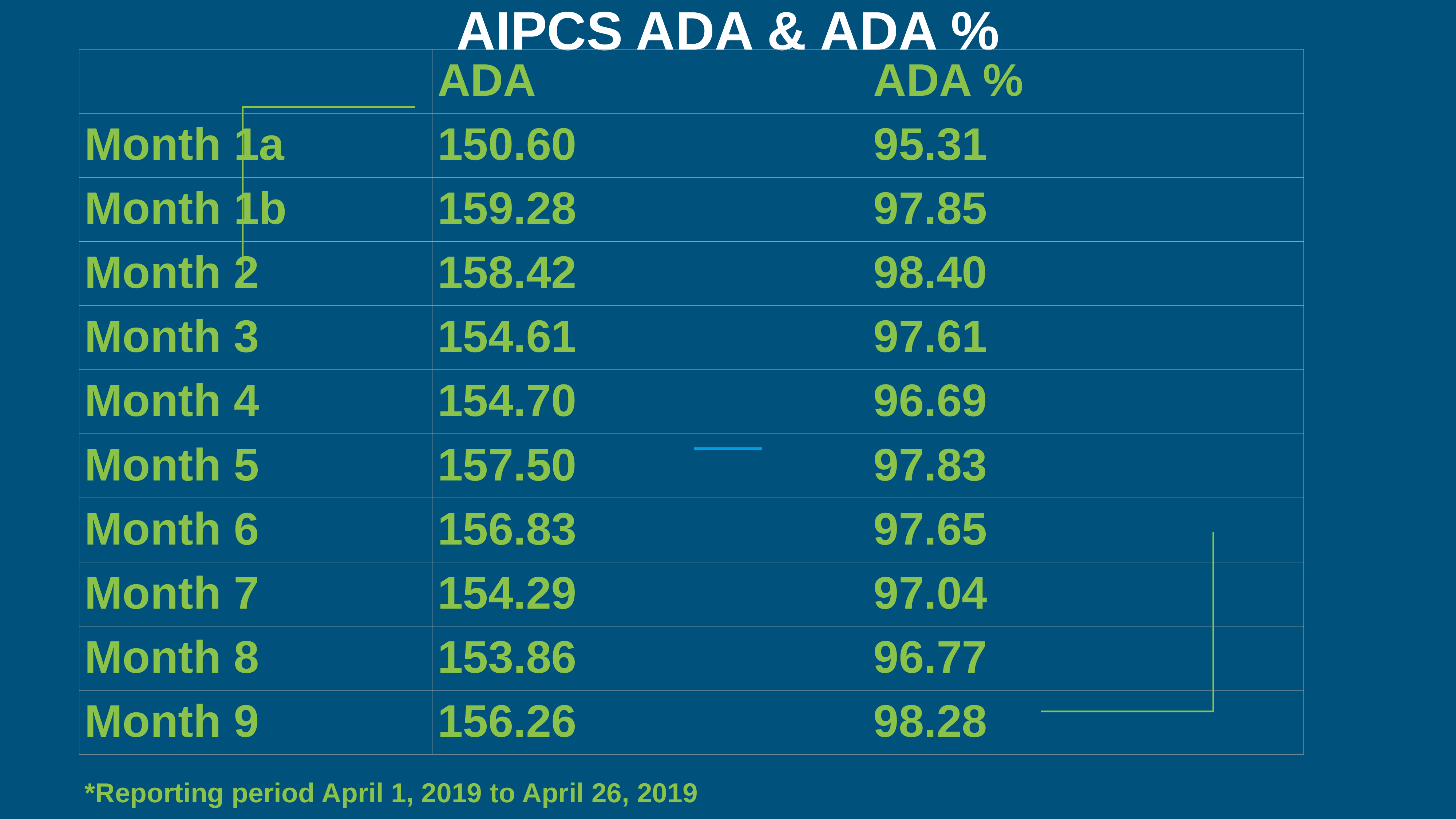

# AIPCS ADA & ADA %
|  | ADA | ADA % |
| --- | --- | --- |
| Month 1a | 150.60 | 95.31 |
| Month 1b | 159.28 | 97.85 |
| Month 2 | 158.42 | 98.40 |
| Month 3 | 154.61 | 97.61 |
| Month 4 | 154.70 | 96.69 |
| Month 5 | 157.50 | 97.83 |
| Month 6 | 156.83 | 97.65 |
| Month 7 | 154.29 | 97.04 |
| Month 8 | 153.86 | 96.77 |
| Month 9 | 156.26 | 98.28 |
*Reporting period April 1, 2019 to April 26, 2019